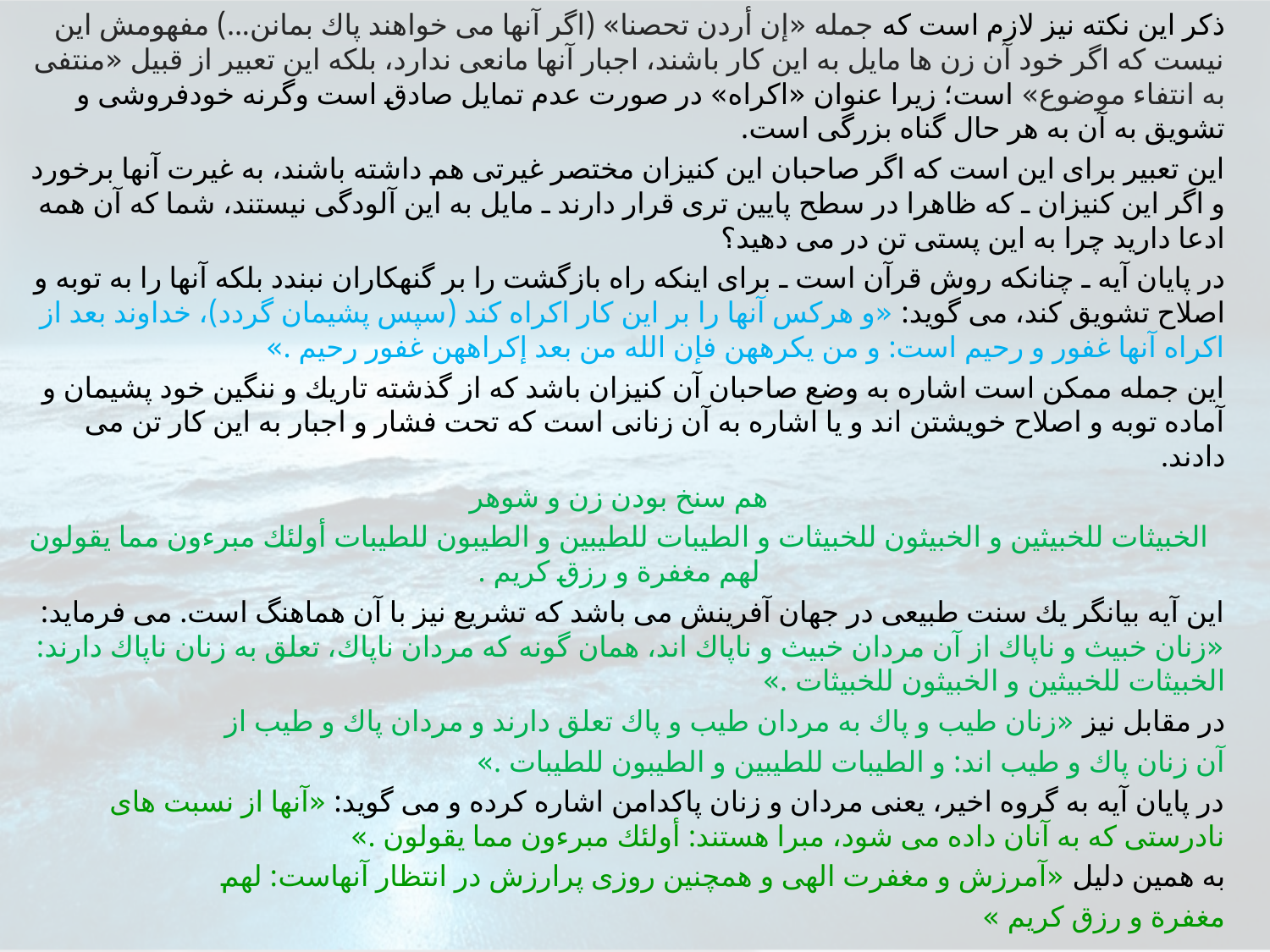

ذكر اين نكته نيز لازم است كه جمله «إن أردن تحصنا» (اگر آنها مى خواهند پاك بمانن...) مفهومش اين نيست كه اگر خود آن زن ها مايل به اين كار باشند، اجبار آنها مانعى ندارد، بلكه اين تعبير از قبيل «منتفى به انتفاء موضوع» است؛ زيرا عنوان «اكراه» در صورت عدم تمايل صادق است وگرنه خودفروشى و تشويق به آن به هر حال گناه بزرگى است.
اين تعبير براى اين است كه اگر صاحبان اين كنيزان مختصر غيرتى هم داشته باشند، به غيرت آنها برخورد و اگر اين كنيزان ـ كه ظاهرا در سطح پايين ترى قرار دارند ـ مايل به اين آلودگى نيستند، شما كه آن همه ادعا داريد چرا به اين پستى تن در مى دهيد؟
در پايان آيه ـ چنانكه روش قرآن است ـ براى اينكه راه بازگشت را بر گنهكاران نبندد بلكه آنها را به توبه و اصلاح تشويق كند، مى گويد: «و هركس آنها را بر اين كار اكراه كند (سپس پشيمان گردد)، خداوند بعد از اكراه آنها غفور و رحيم است: و من يكرههن فإن الله من بعد إكراههن غفور رحيم .»
اين جمله ممكن است اشاره به وضع صاحبان آن كنيزان باشد كه از گذشته تاريك و ننگين خود پشيمان و آماده توبه و اصلاح خويشتن اند و يا اشاره به آن زنانى است كه تحت فشار و اجبار به اين كار تن مى دادند.
هم سنخ بودن زن و شوهر
الخبيثات للخبيثين و الخبيثون للخبيثات و الطيبات للطيبين و الطيبون للطيبات أولئك مبرءون مما يقولون لهم مغفرة و رزق كريم .
اين آيه بيانگر يك سنت طبيعى در جهان آفرينش مى باشد كه تشريع نيز با آن هماهنگ است. مى فرمايد: «زنان خبيث و ناپاك از آن مردان خبيث و ناپاك اند، همان گونه كه مردان ناپاك، تعلق به زنان ناپاك دارند: الخبيثات للخبيثين و الخبيثون للخبيثات .»
در مقابل نيز «زنان طيب و پاك به مردان طيب و پاك تعلق دارند و مردان پاك و طيب از
آن زنان پاك و طيب اند: و الطيبات للطيبين و الطيبون للطيبات .»
در پايان آيه به گروه اخير، يعنى مردان و زنان پاكدامن اشاره كرده و مى گويد: «آنها از نسبت هاى نادرستى كه به آنان داده مى شود، مبرا هستند: أولئك مبرءون مما يقولون .»
به همين دليل «آمرزش و مغفرت الهى و همچنين روزى پرارزش در انتظار آنهاست: لهم
مغفرة و رزق كريم »